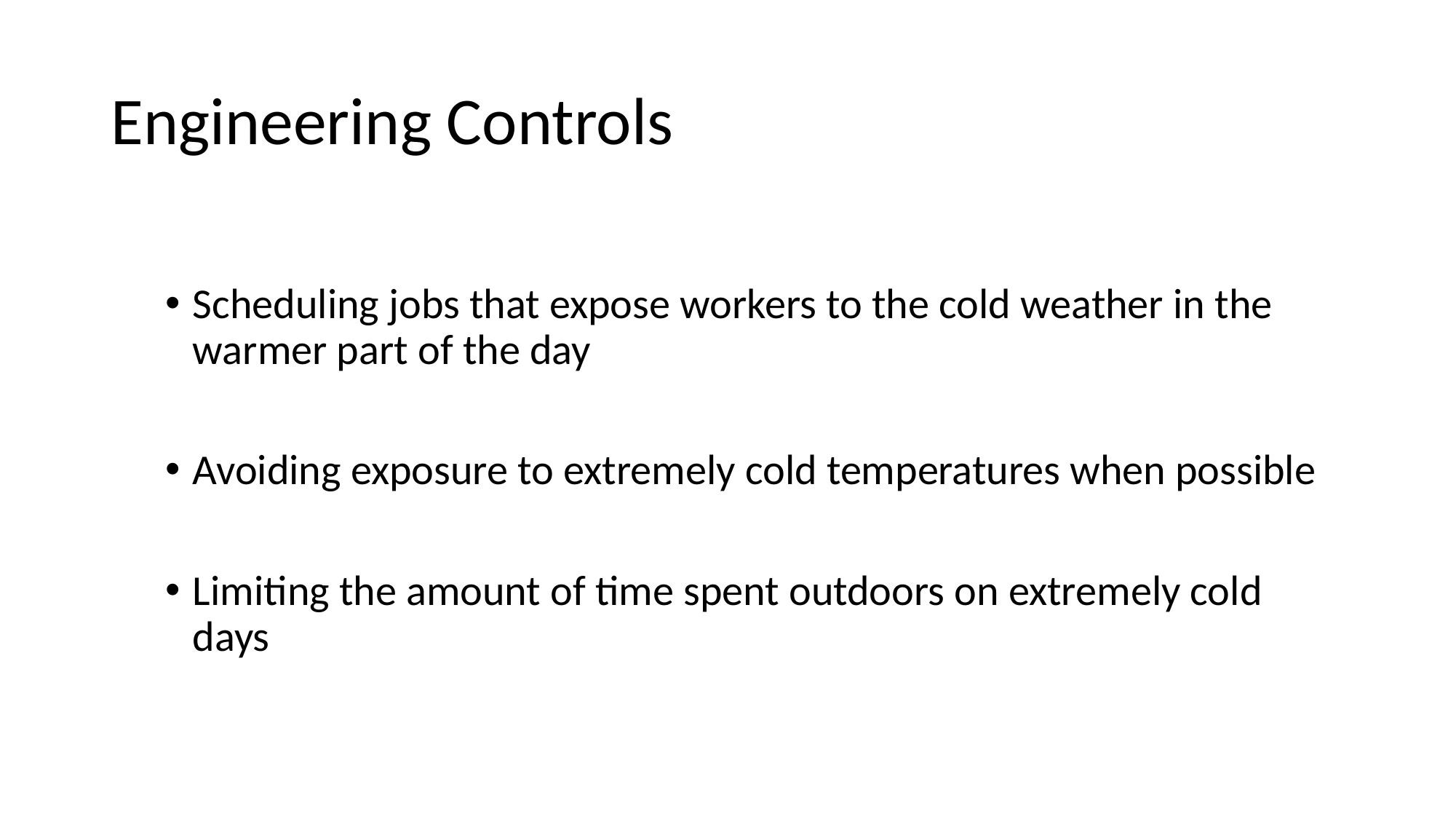

# Engineering Controls

Scheduling jobs that expose workers to the cold weather in the warmer part of the day

Avoiding exposure to extremely cold temperatures when possible

Limiting the amount of time spent outdoors on extremely cold days